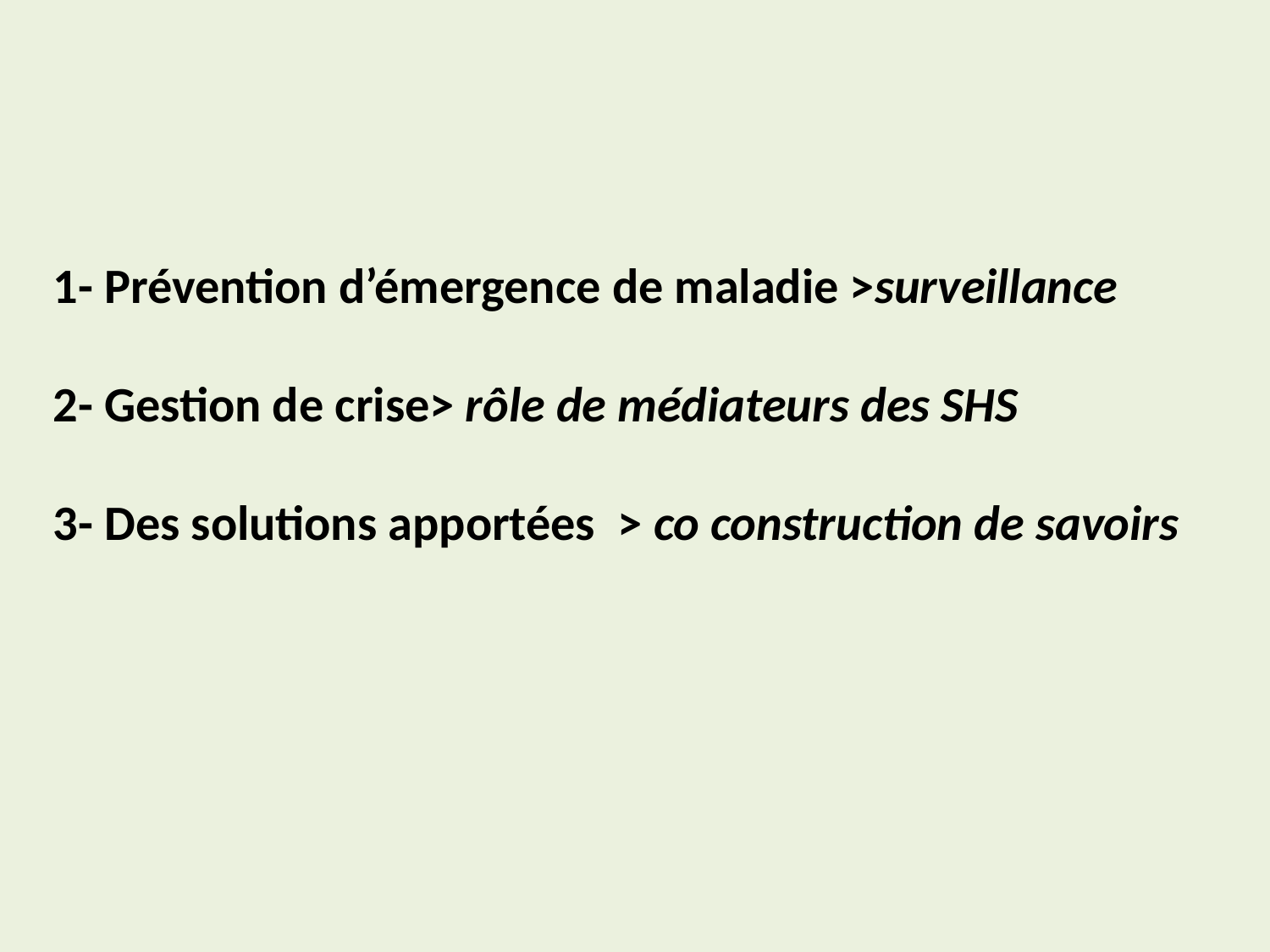

1- Prévention d’émergence de maladie >surveillance

2- Gestion de crise> rôle de médiateurs des SHS

3- Des solutions apportées  > co construction de savoirs